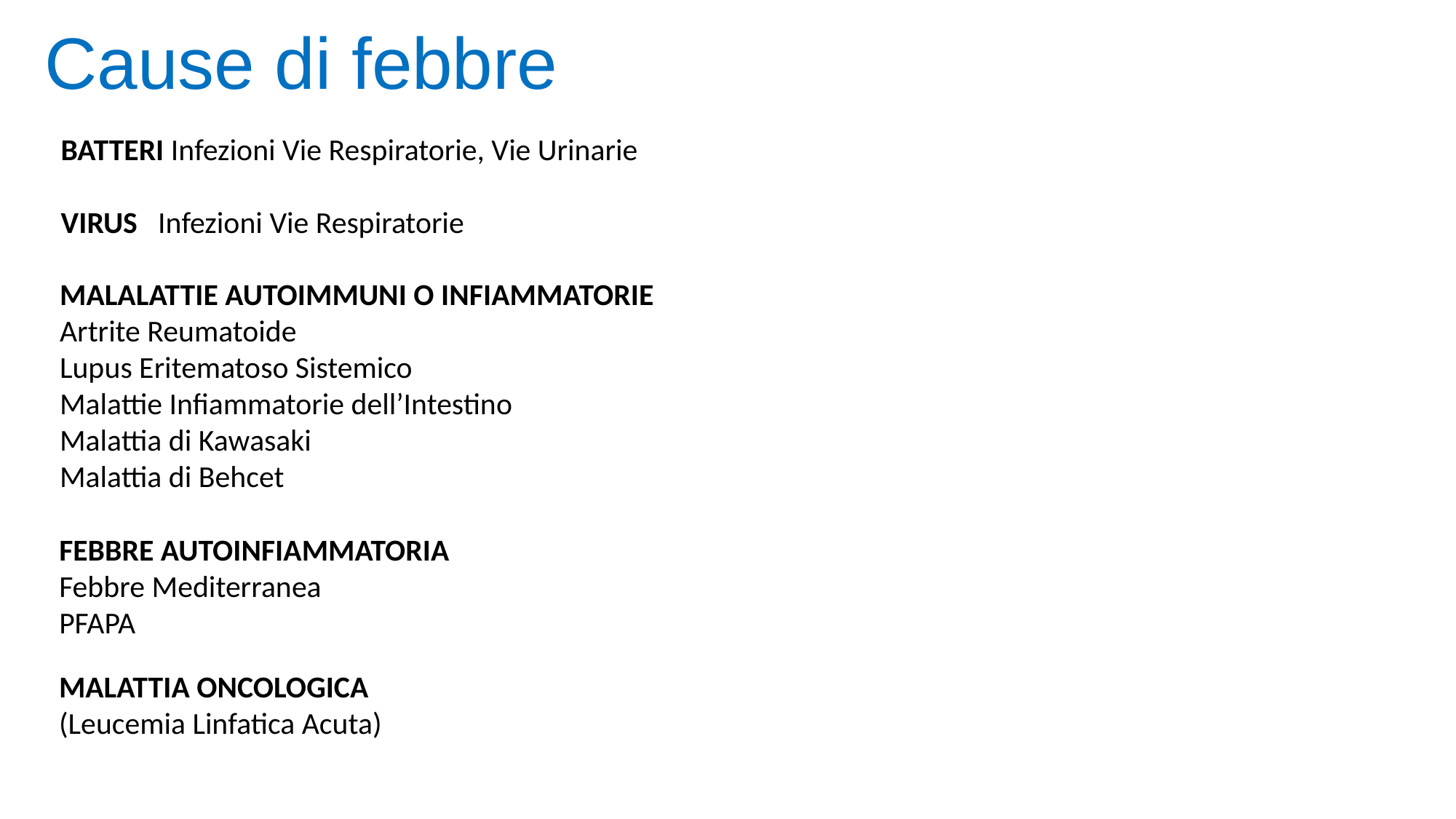

Cause di febbre
BATTERI Infezioni Vie Respiratorie, Vie Urinarie

VIRUS   Infezioni Vie Respiratorie
MALALATTIE AUTOIMMUNI O INFIAMMATORIE
Artrite Reumatoide
Lupus Eritematoso Sistemico
Malattie Infiammatorie dell’Intestino
Malattia di Kawasaki
Malattia di Behcet
FEBBRE AUTOINFIAMMATORIA
Febbre Mediterranea
PFAPA
MALATTIA ONCOLOGICA
(Leucemia Linfatica Acuta)